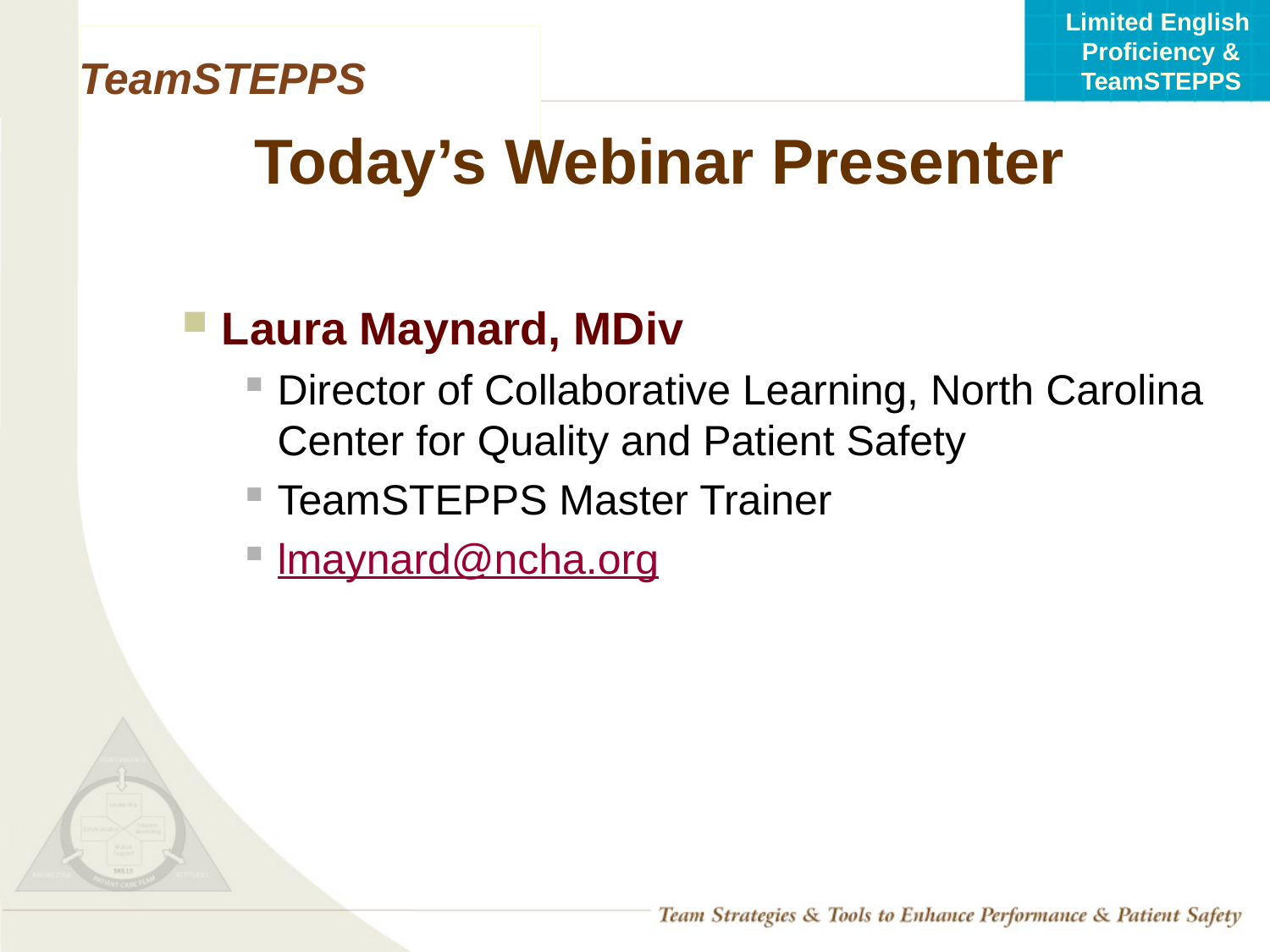

# Today’s Webinar Presenter

Laura Maynard, MDiv
Director of Collaborative Learning, North Carolina Center for Quality and Patient Safety
TeamSTEPPS Master Trainer
lmaynard@ncha.org